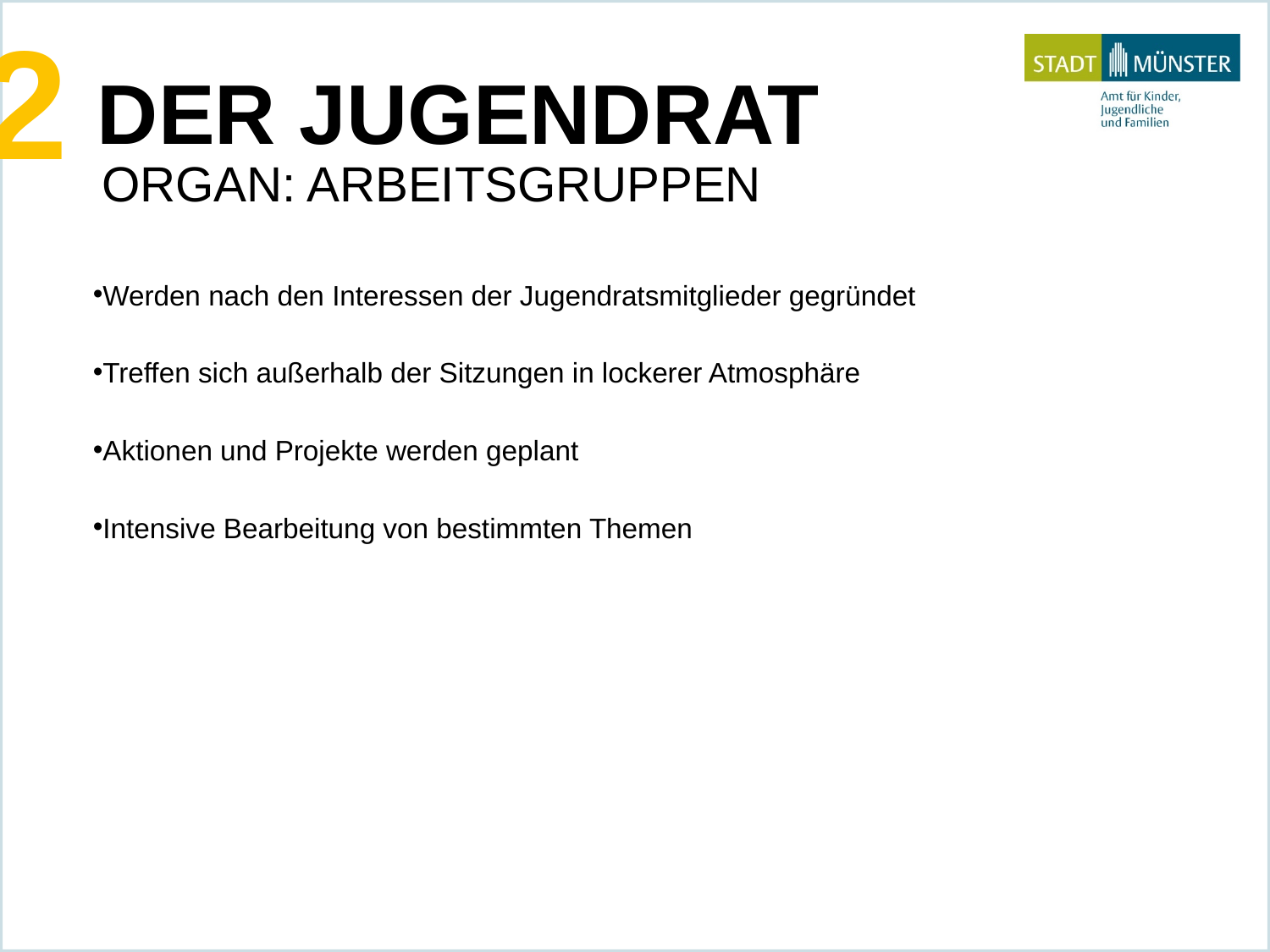

2
DER JUGENDRAT
ORGAN: ARBEITSGRUPPEN
Werden nach den Interessen der Jugendratsmitglieder gegründet

Treffen sich außerhalb der Sitzungen in lockerer Atmosphäre

Aktionen und Projekte werden geplant

Intensive Bearbeitung von bestimmten Themen